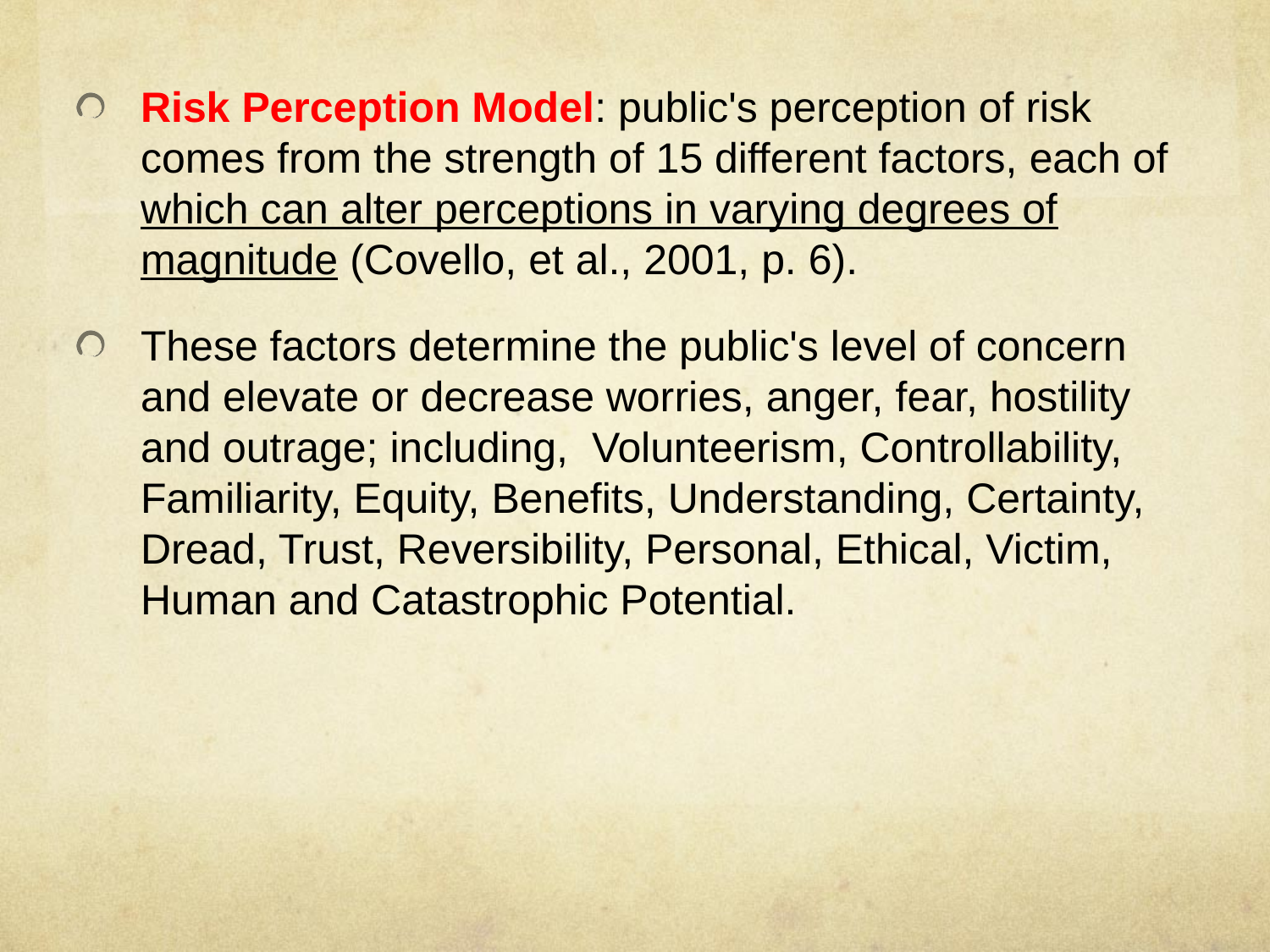

Risk Perception Model: public's perception of risk comes from the strength of 15 different factors, each of which can alter perceptions in varying degrees of magnitude (Covello, et al., 2001, p. 6).
These factors determine the public's level of concern and elevate or decrease worries, anger, fear, hostility and outrage; including,  Volunteerism, Controllability, Familiarity, Equity, Benefits, Understanding, Certainty, Dread, Trust, Reversibility, Personal, Ethical, Victim, Human and Catastrophic Potential.